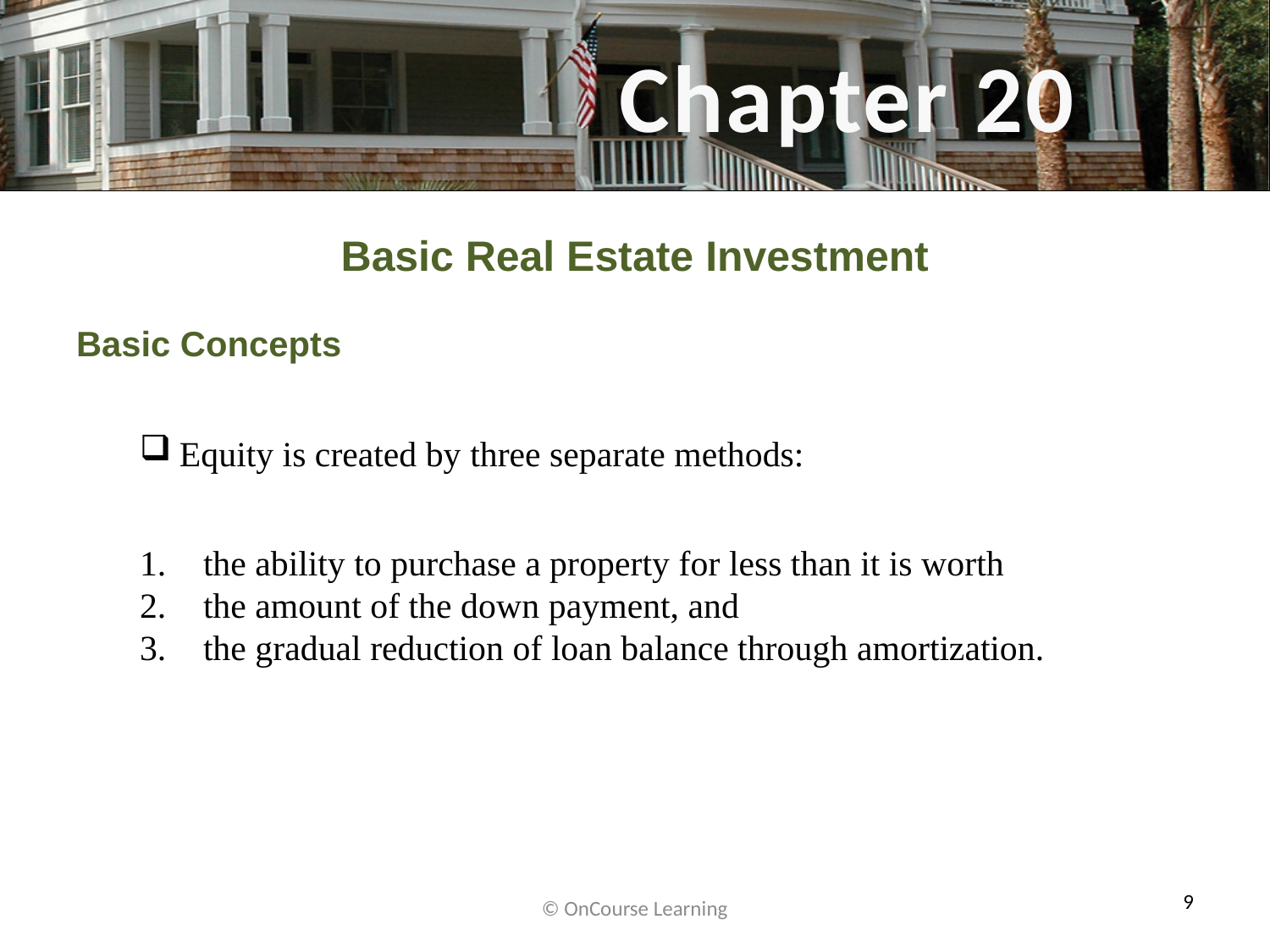

Basic Real Estate Investment

Basic Concepts

Equity is created by three separate methods:

the ability to purchase a property for less than it is worth
the amount of the down payment, and
the gradual reduction of loan balance through amortization.

© OnCourse Learning
9